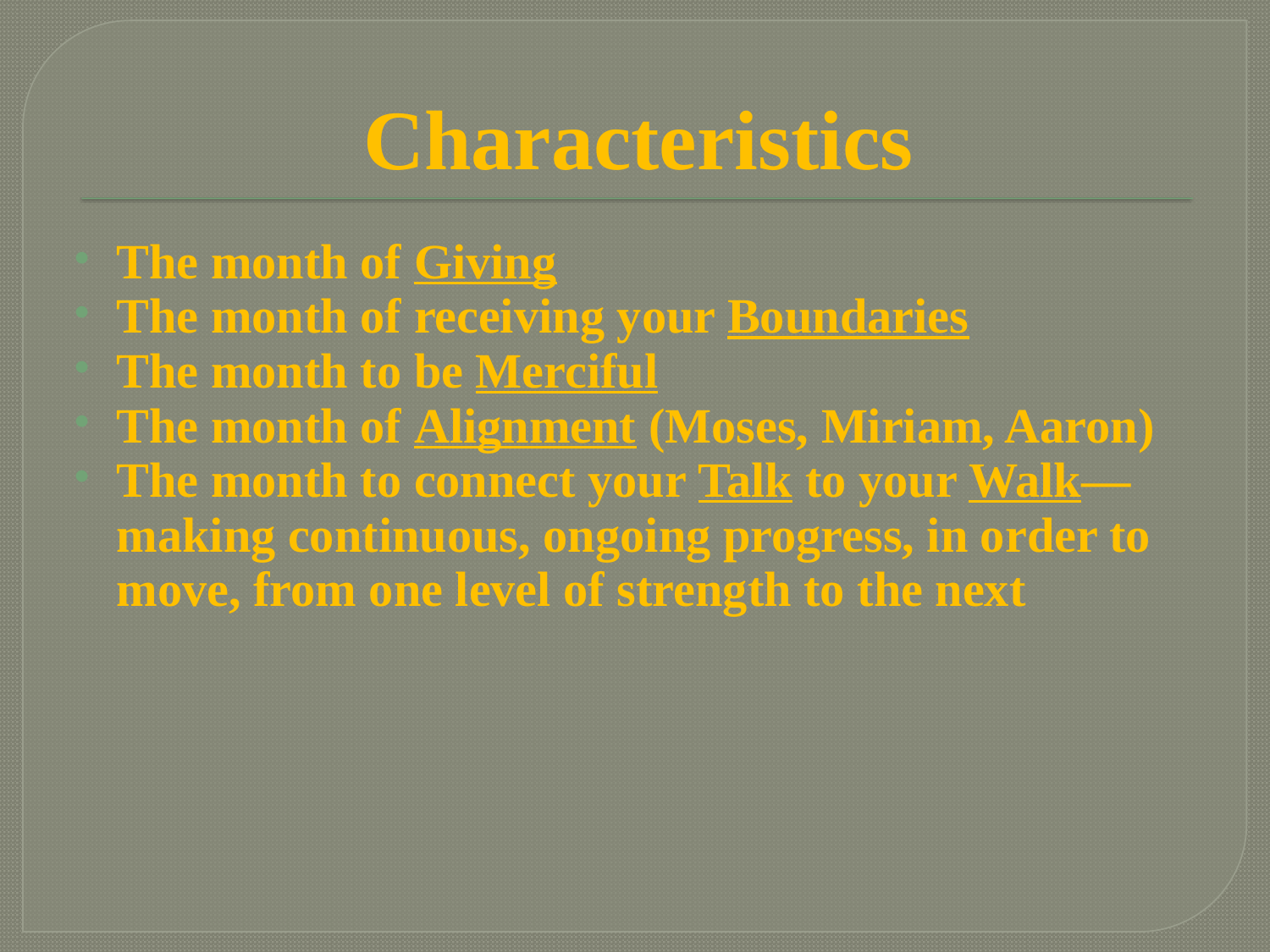

# Characteristics
The month of Giving
The month of receiving your Boundaries
The month to be Merciful
The month of Alignment (Moses, Miriam, Aaron)
The month to connect your Talk to your Walk—making continuous, ongoing progress, in order to move, from one level of strength to the next